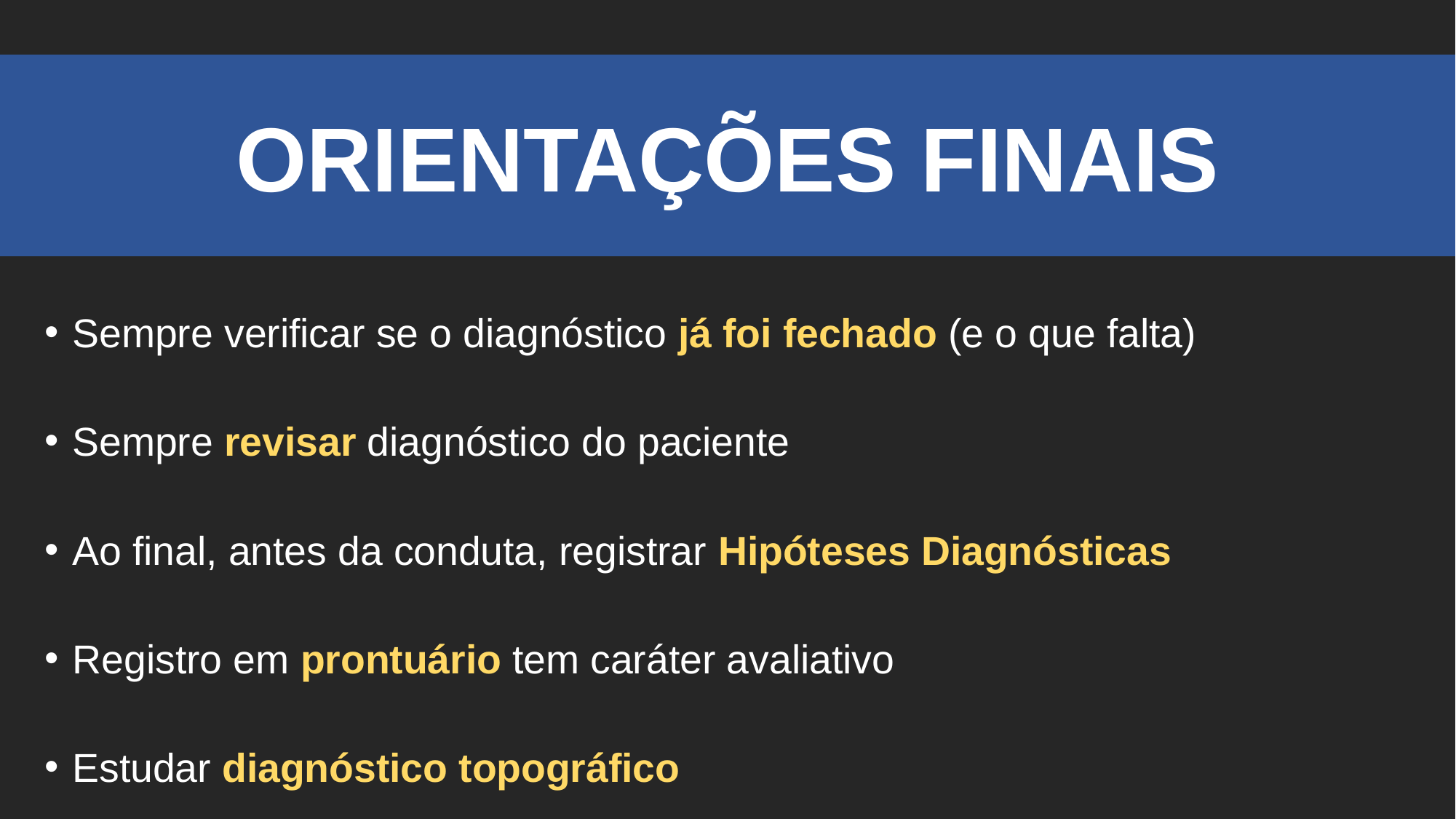

ORIENTAÇÕES FINAIS
Sempre verificar se o diagnóstico já foi fechado (e o que falta)
Sempre revisar diagnóstico do paciente
Ao final, antes da conduta, registrar Hipóteses Diagnósticas
Registro em prontuário tem caráter avaliativo
Estudar diagnóstico topográfico